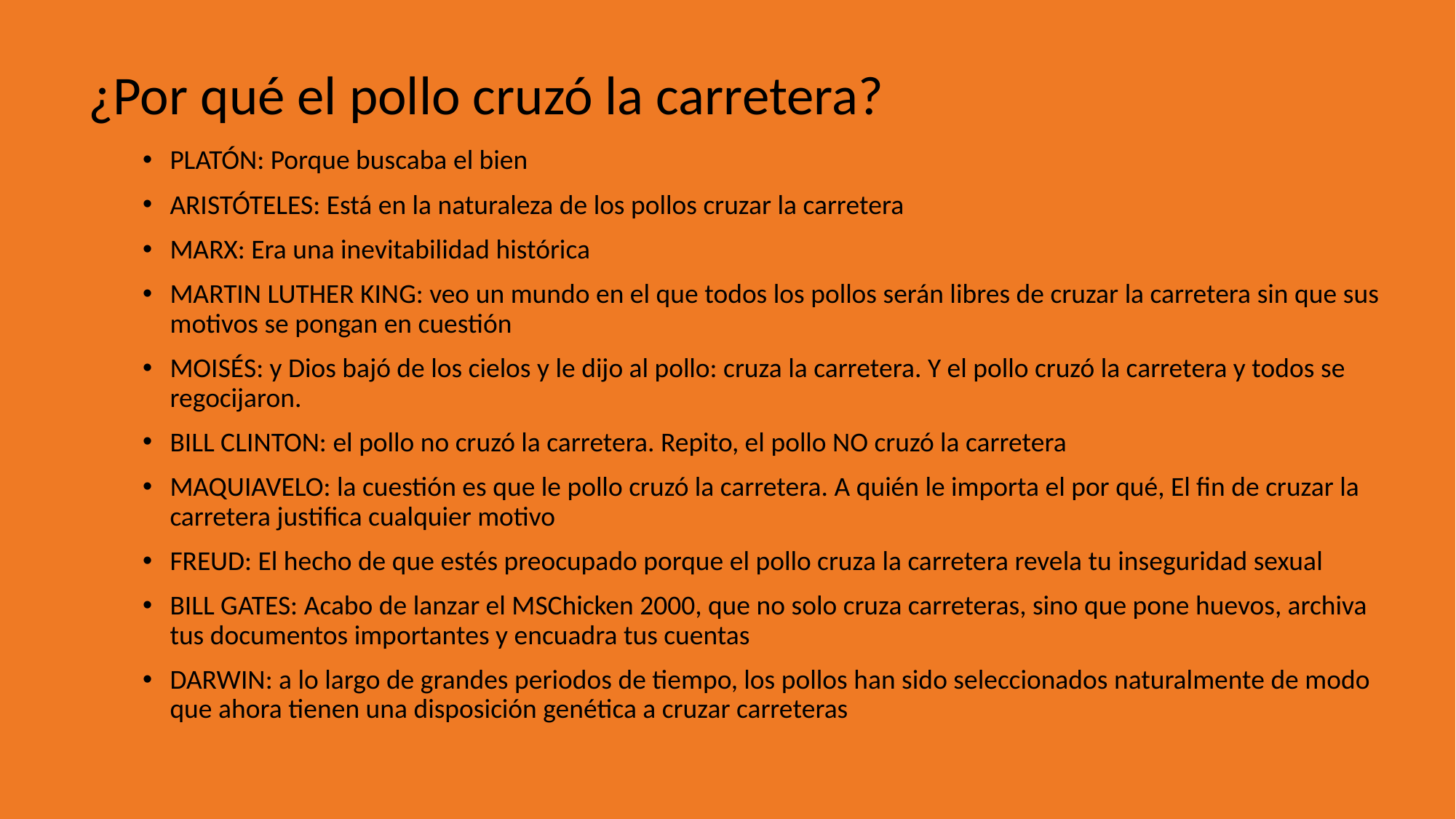

# ¿Por qué el pollo cruzó la carretera?
PLATÓN: Porque buscaba el bien
ARISTÓTELES: Está en la naturaleza de los pollos cruzar la carretera
MARX: Era una inevitabilidad histórica
MARTIN LUTHER KING: veo un mundo en el que todos los pollos serán libres de cruzar la carretera sin que sus motivos se pongan en cuestión
MOISÉS: y Dios bajó de los cielos y le dijo al pollo: cruza la carretera. Y el pollo cruzó la carretera y todos se regocijaron.
BILL CLINTON: el pollo no cruzó la carretera. Repito, el pollo NO cruzó la carretera
MAQUIAVELO: la cuestión es que le pollo cruzó la carretera. A quién le importa el por qué, El fin de cruzar la carretera justifica cualquier motivo
FREUD: El hecho de que estés preocupado porque el pollo cruza la carretera revela tu inseguridad sexual
BILL GATES: Acabo de lanzar el MSChicken 2000, que no solo cruza carreteras, sino que pone huevos, archiva tus documentos importantes y encuadra tus cuentas
DARWIN: a lo largo de grandes periodos de tiempo, los pollos han sido seleccionados naturalmente de modo que ahora tienen una disposición genética a cruzar carreteras